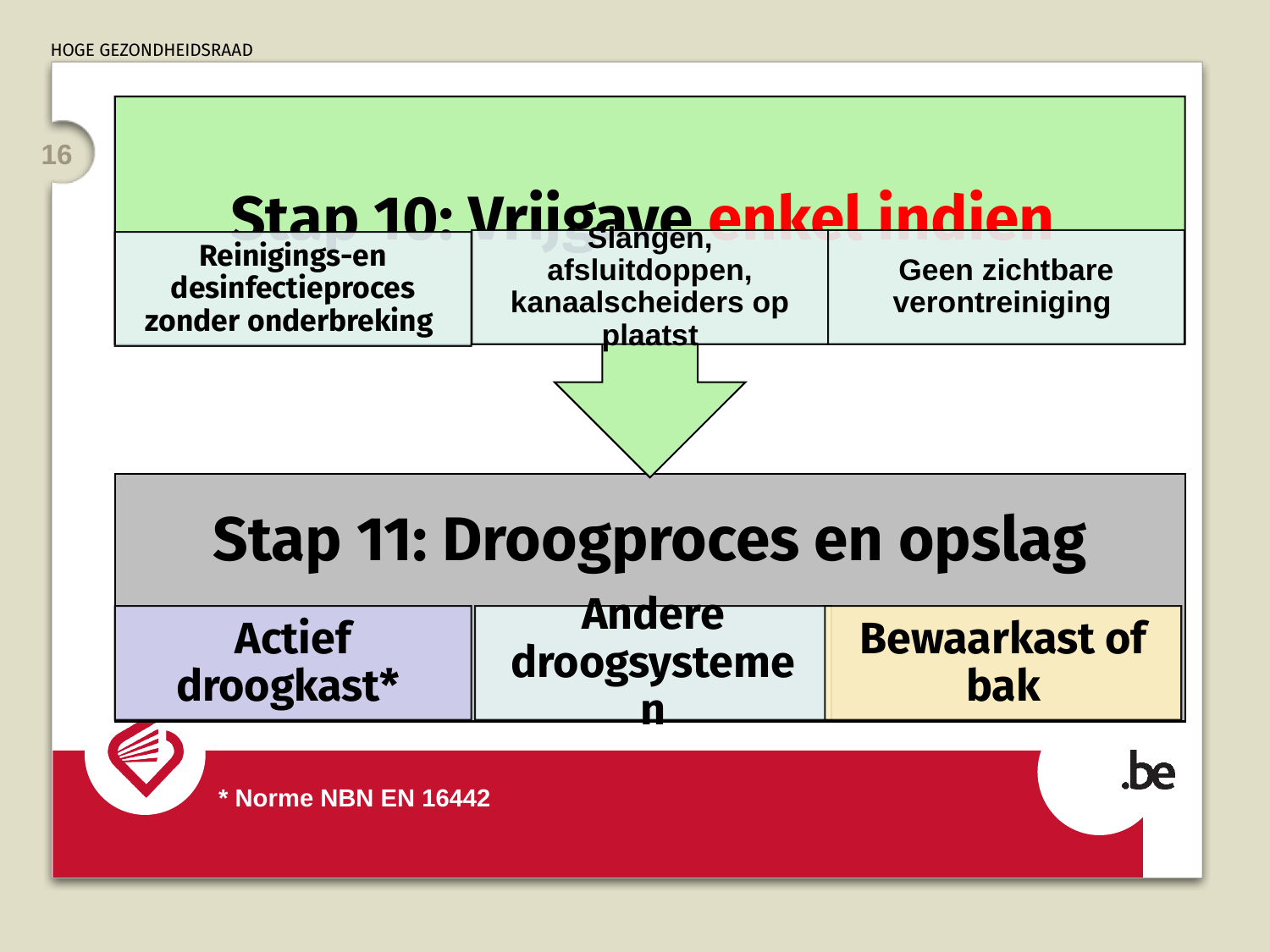

Stap 11: Droogproces en opslag
Actief droogkast*
Andere droogsystemen
Bewaarkast of bak
Stap 10: Vrijgave enkel indien
Reinigings-en desinfectieproces zonder onderbreking
Slangen, afsluitdoppen, kanaalscheiders op plaatst
Geen zichtbare verontreiniging
16
* Norme NBN EN 16442